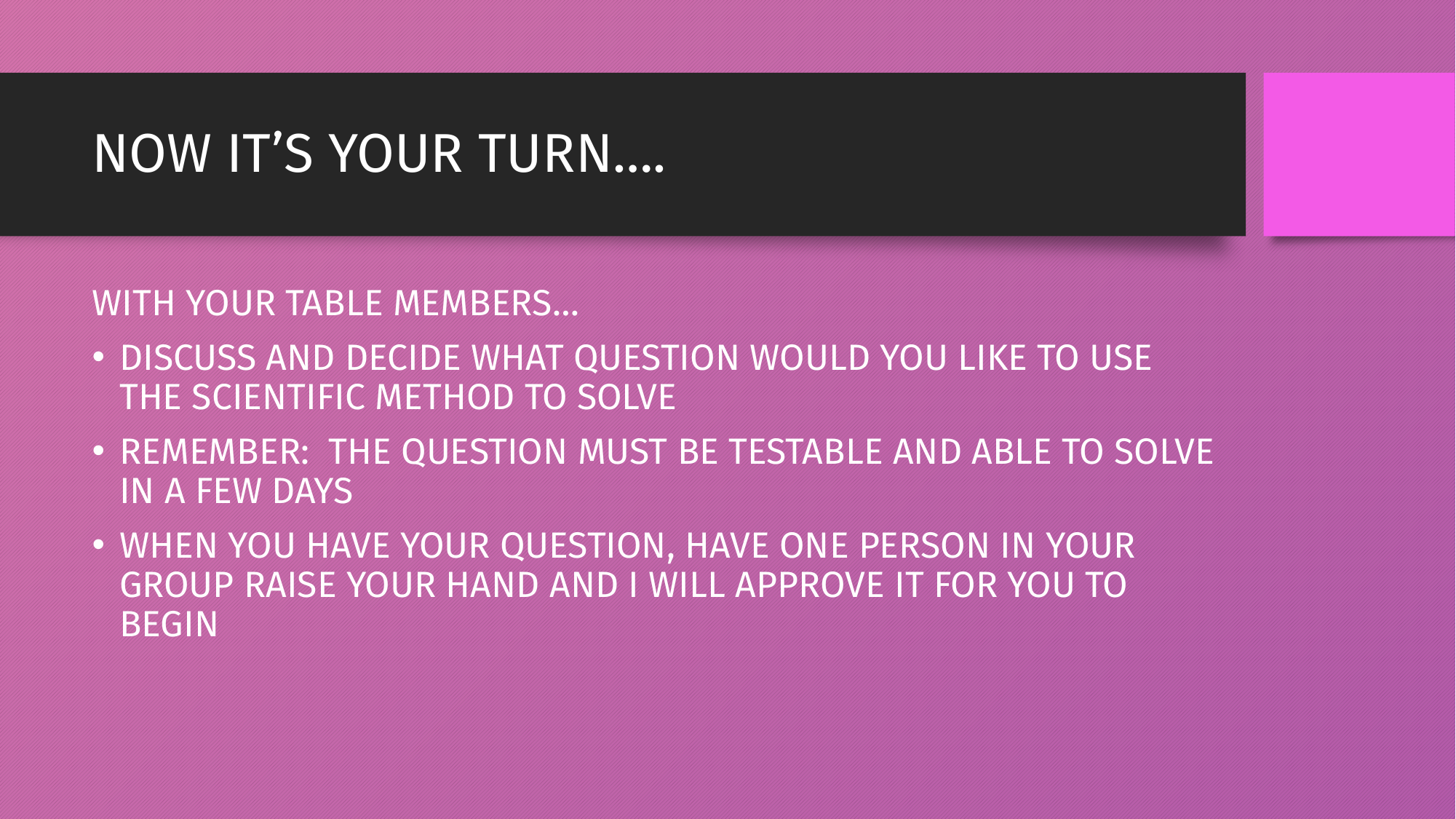

# NOW IT’S YOUR TURN….
WITH YOUR TABLE MEMBERS…
DISCUSS AND DECIDE WHAT QUESTION WOULD YOU LIKE TO USE THE SCIENTIFIC METHOD TO SOLVE
REMEMBER:  THE QUESTION MUST BE TESTABLE AND ABLE TO SOLVE IN A FEW DAYS
WHEN YOU HAVE YOUR QUESTION, HAVE ONE PERSON IN YOUR GROUP RAISE YOUR HAND AND I WILL APPROVE IT FOR YOU TO BEGIN